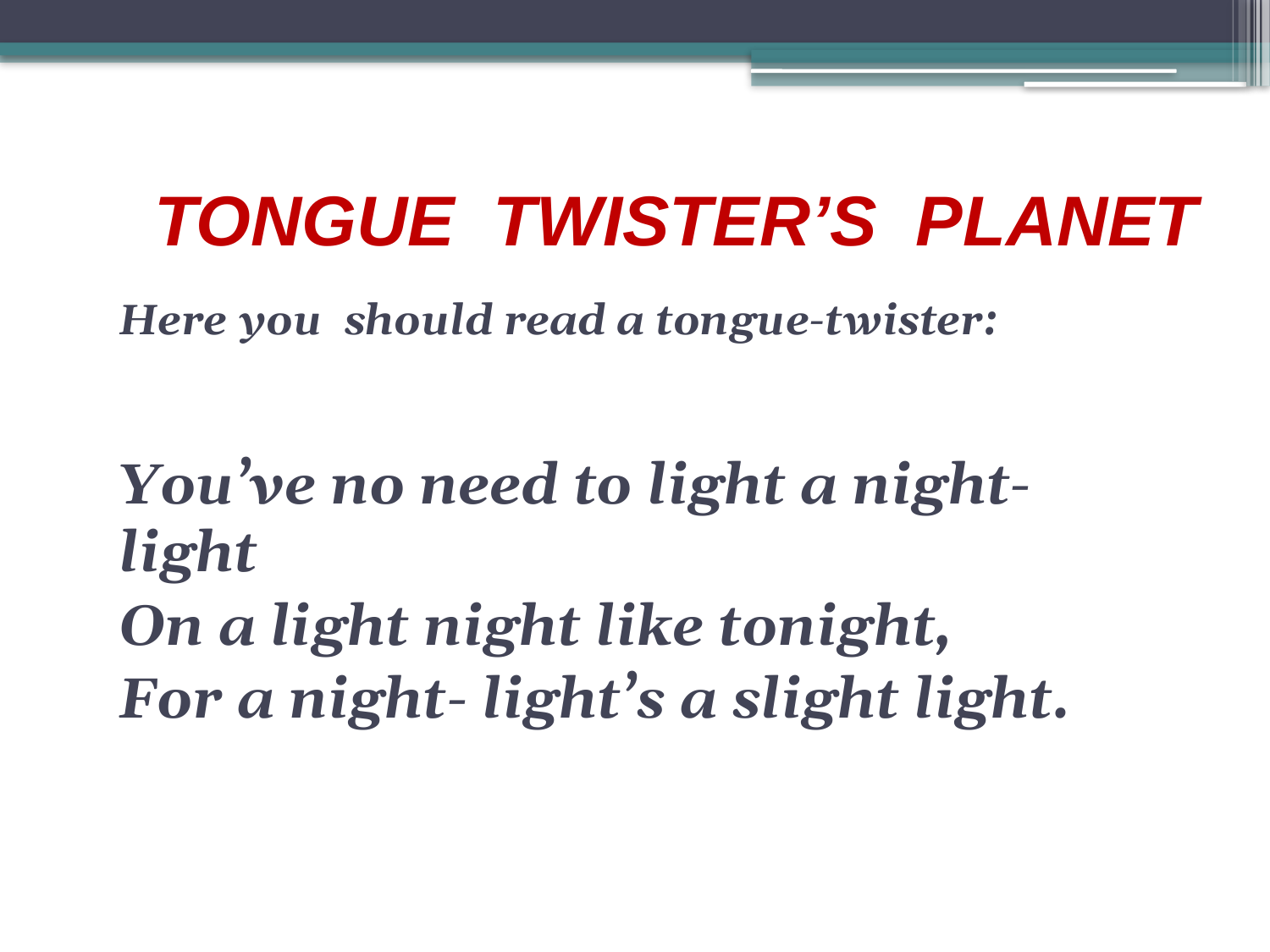

# TONGUE  TWISTER’S  PLANET
Here you  should read a tongue-twister:

You’ve no need to light a night- light
On a light night like tonight,
For a night- light’s a slight light.